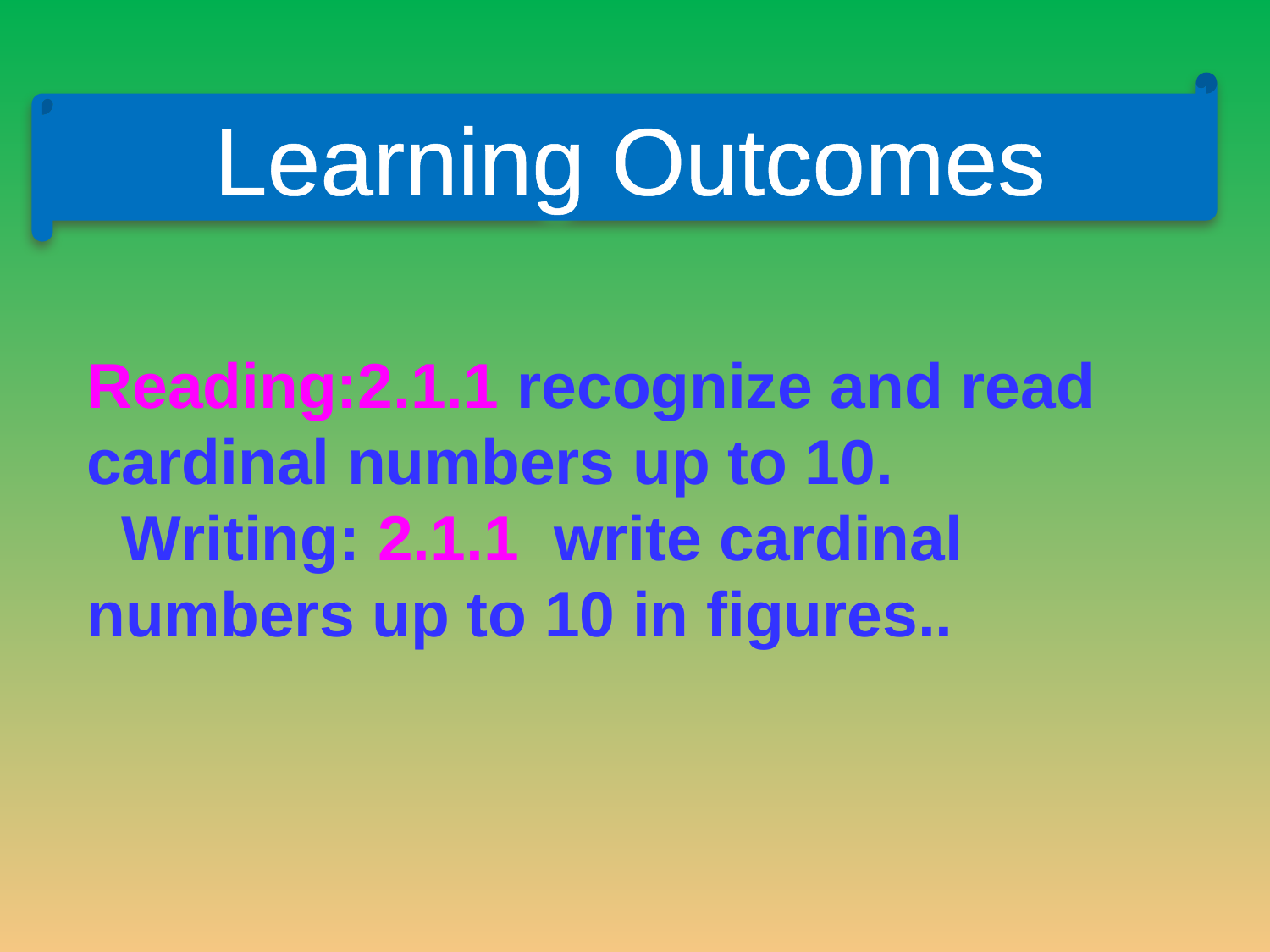

Learning Outcomes
Reading:2.1.1 recognize and read cardinal numbers up to 10.
  Writing: 2.1.1  write cardinal numbers up to 10 in figures..